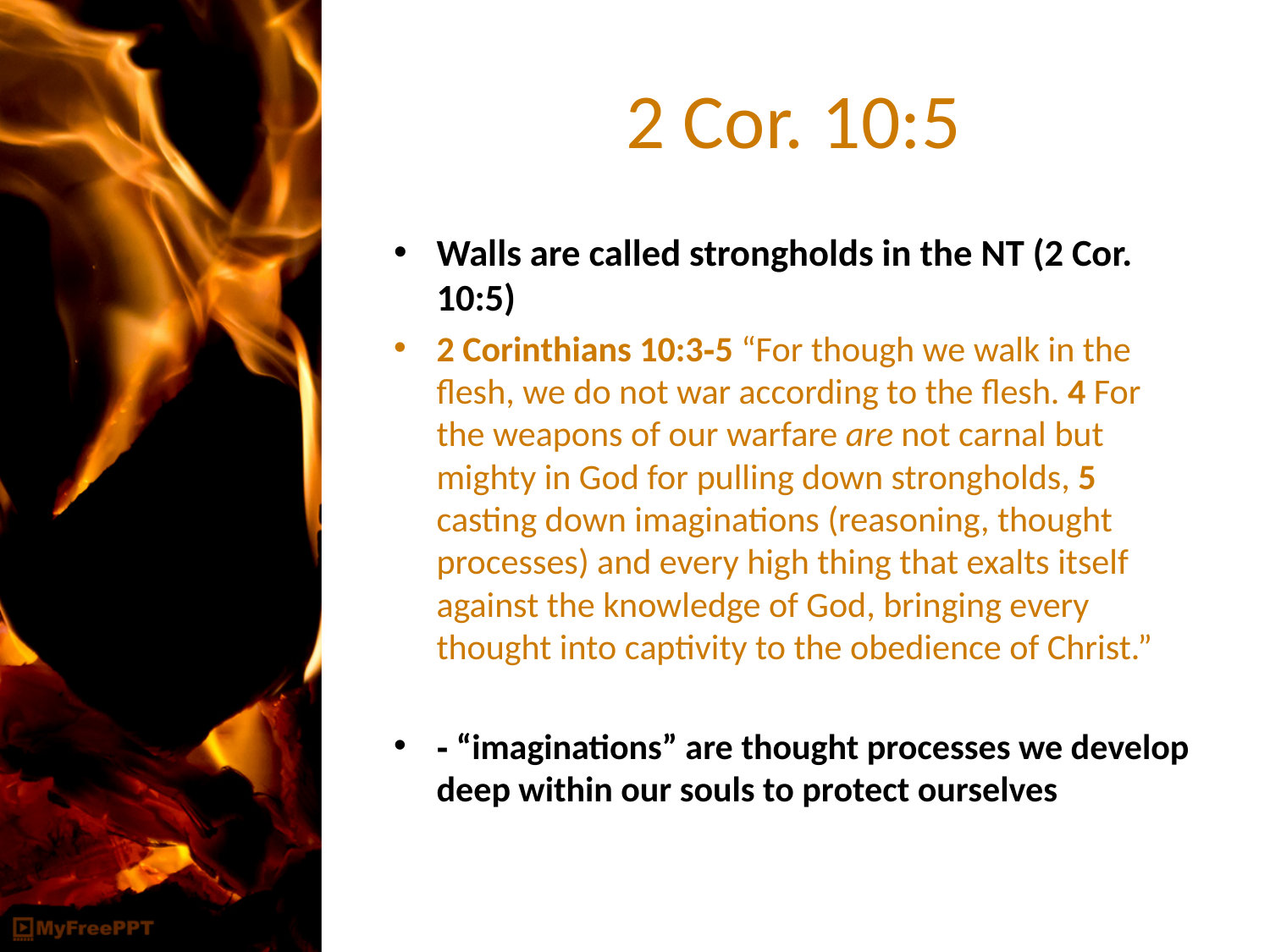

# 2 Cor. 10:5
Walls are called strongholds in the NT (2 Cor. 10:5)
2 Corinthians 10:3‐5 “For though we walk in the flesh, we do not war according to the flesh. 4 For the weapons of our warfare are not carnal but mighty in God for pulling down strongholds, 5 casting down imaginations (reasoning, thought processes) and every high thing that exalts itself against the knowledge of God, bringing every thought into captivity to the obedience of Christ.”

‐ “imaginations” are thought processes we develop deep within our souls to protect ourselves